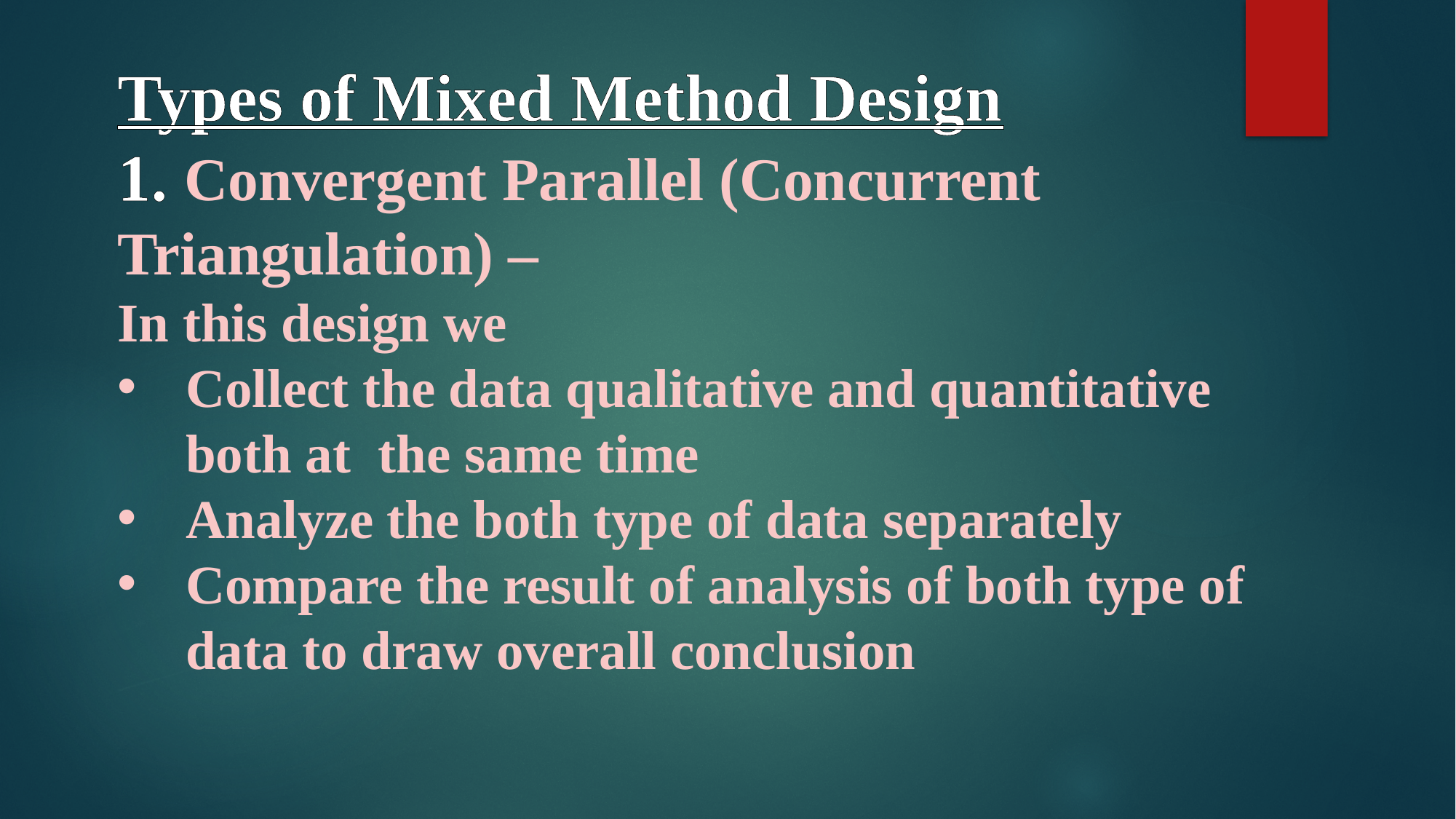

Types of Mixed Method Design
1. Convergent Parallel (Concurrent Triangulation) –
In this design we
Collect the data qualitative and quantitative both at  the same time
Analyze the both type of data separately
Compare the result of analysis of both type of data to draw overall conclusion